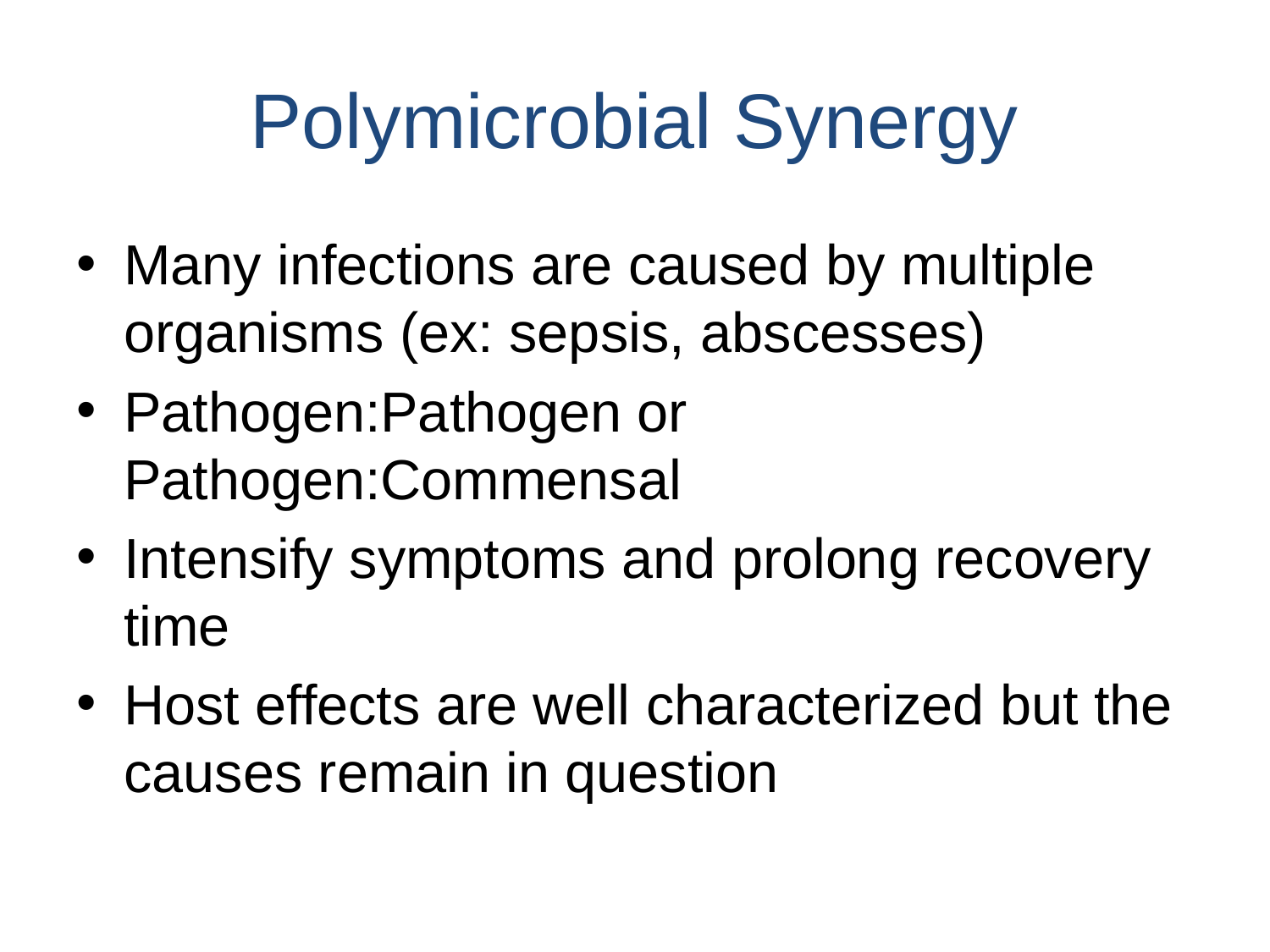

# Polymicrobial Synergy
Many infections are caused by multiple organisms (ex: sepsis, abscesses)
Pathogen:Pathogen or Pathogen:Commensal
Intensify symptoms and prolong recovery time
Host effects are well characterized but the causes remain in question